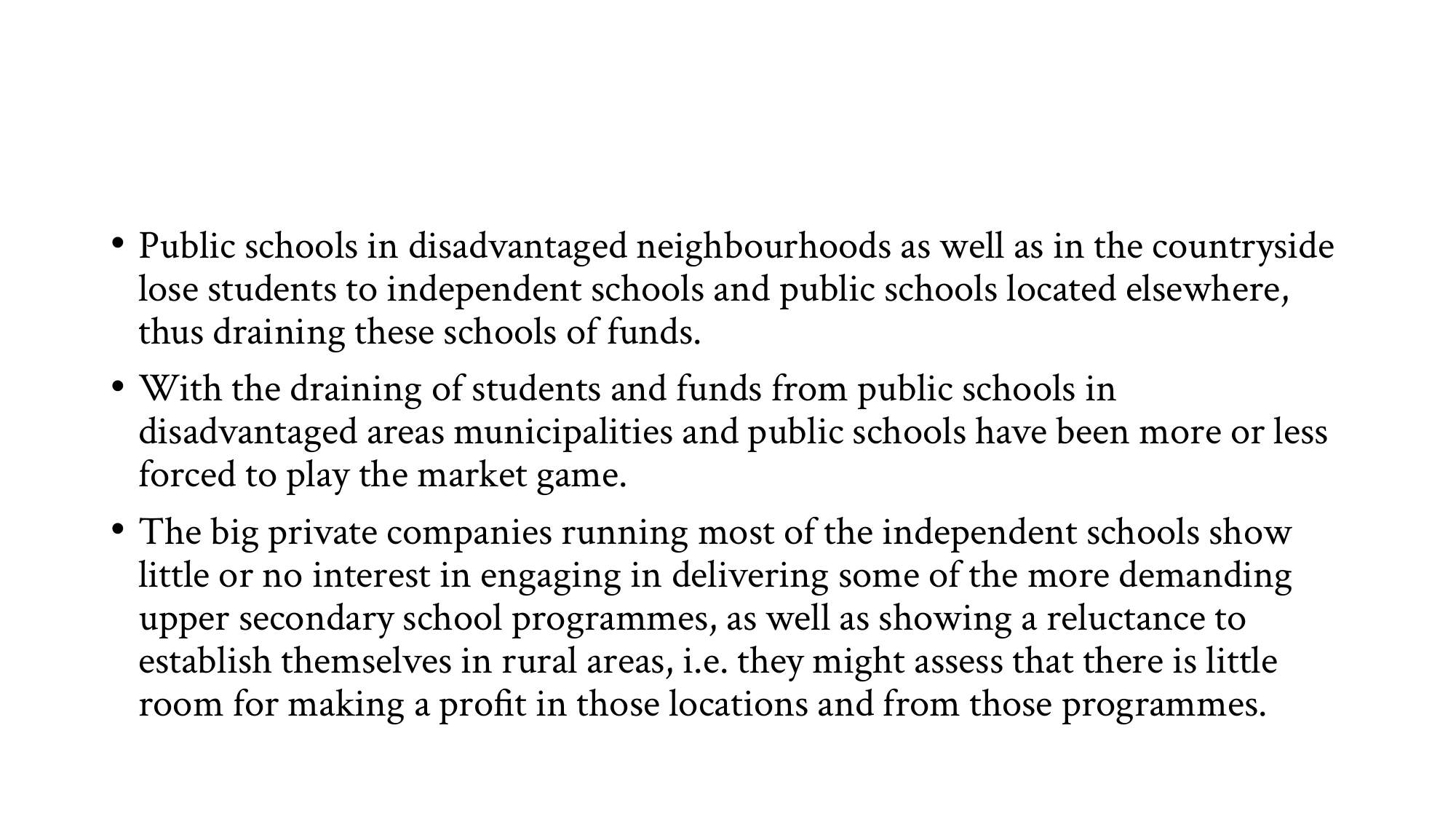

#
Public schools in disadvantaged neighbourhoods as well as in the countryside lose students to independent schools and public schools located elsewhere, thus draining these schools of funds.
With the draining of students and funds from public schools in disadvantaged areas municipalities and public schools have been more or less forced to play the market game.
The big private companies running most of the independent schools show little or no interest in engaging in delivering some of the more demanding upper secondary school programmes, as well as showing a reluctance to establish themselves in rural areas, i.e. they might assess that there is little room for making a profit in those locations and from those programmes.